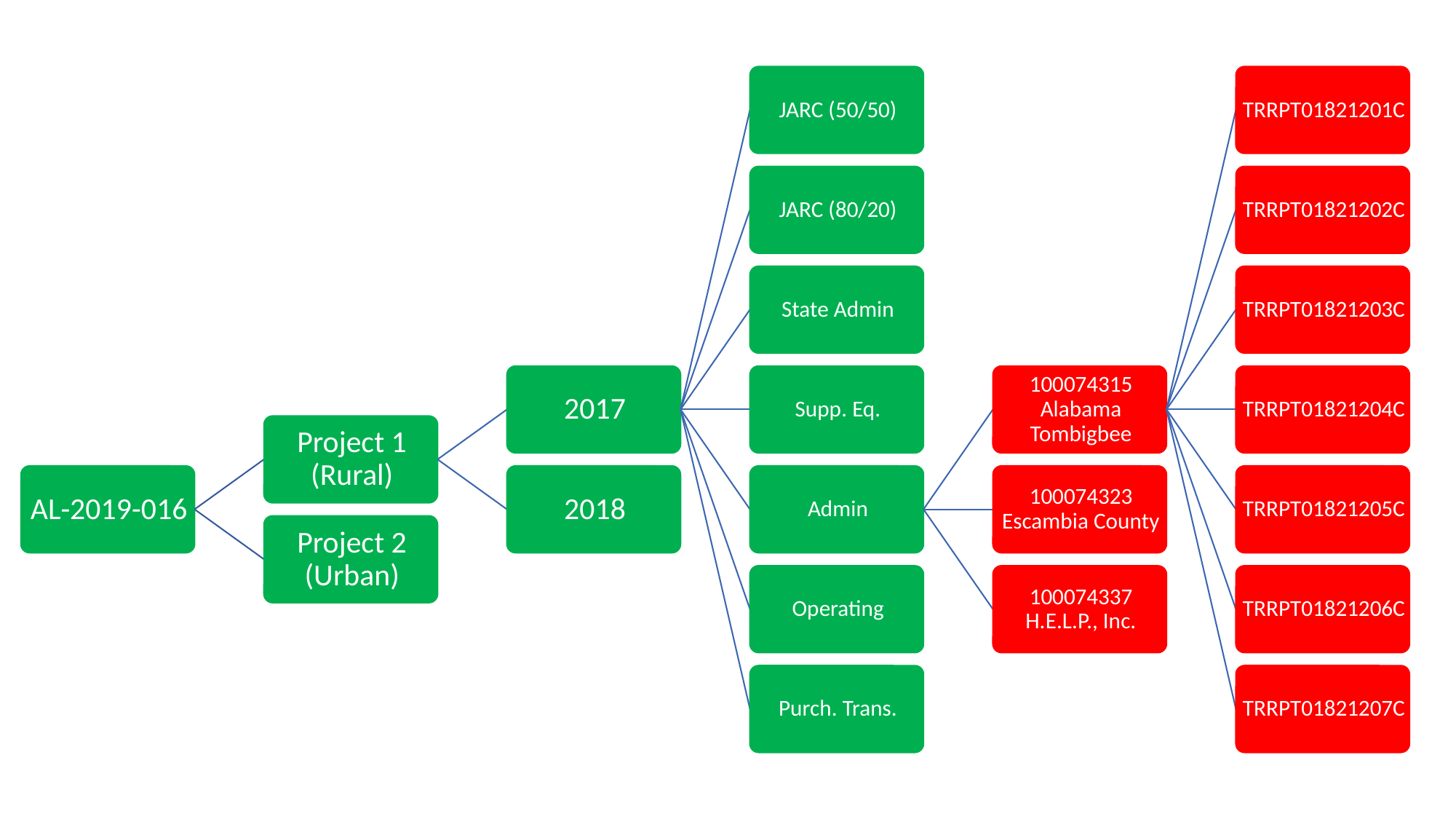

AL-2019-016

Project 1 (Rural)

2017

JARC (50/50)

JARC (80/20)

State Admin

Supp. Eq.

Admin

100074315 Alabama Tombigbee

TRRPT01821201C

TRRPT01821202C

TRRPT01821203C

TRRPT01821204C

TRRPT01821205C

TRRPT01821206C

TRRPT01821207C

100074323 Escambia County

100074337 H.E.L.P., Inc.

Operating

Purch. Trans.

2018

Project 2 (Urban)